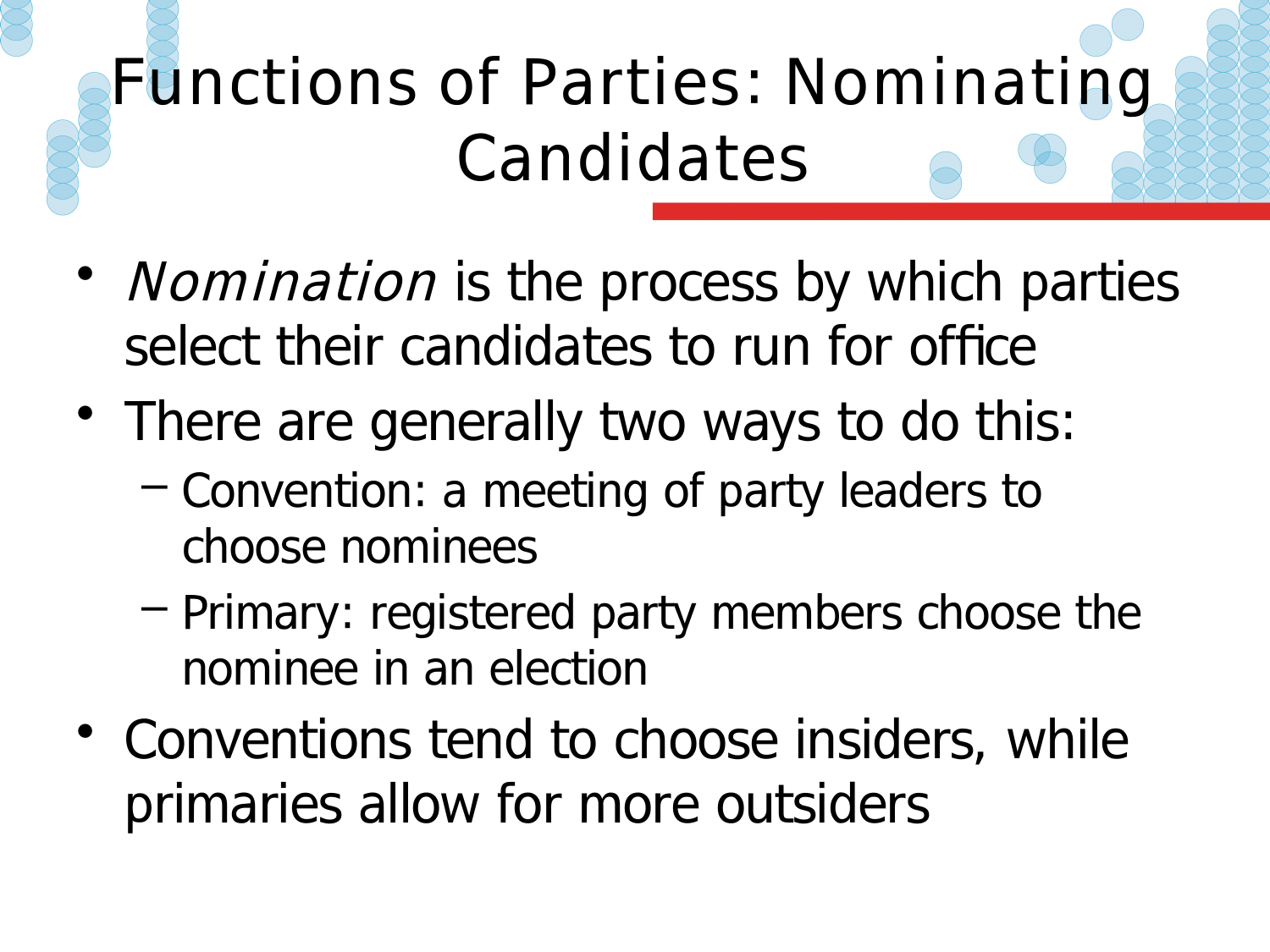

# Functions of Parties: Nominating Candidates
Nomination is the process by which parties select their candidates to run for office
There are generally two ways to do this:
Convention: a meeting of party leaders to choose nominees
Primary: registered party members choose the nominee in an election
Conventions tend to choose insiders, while primaries allow for more outsiders